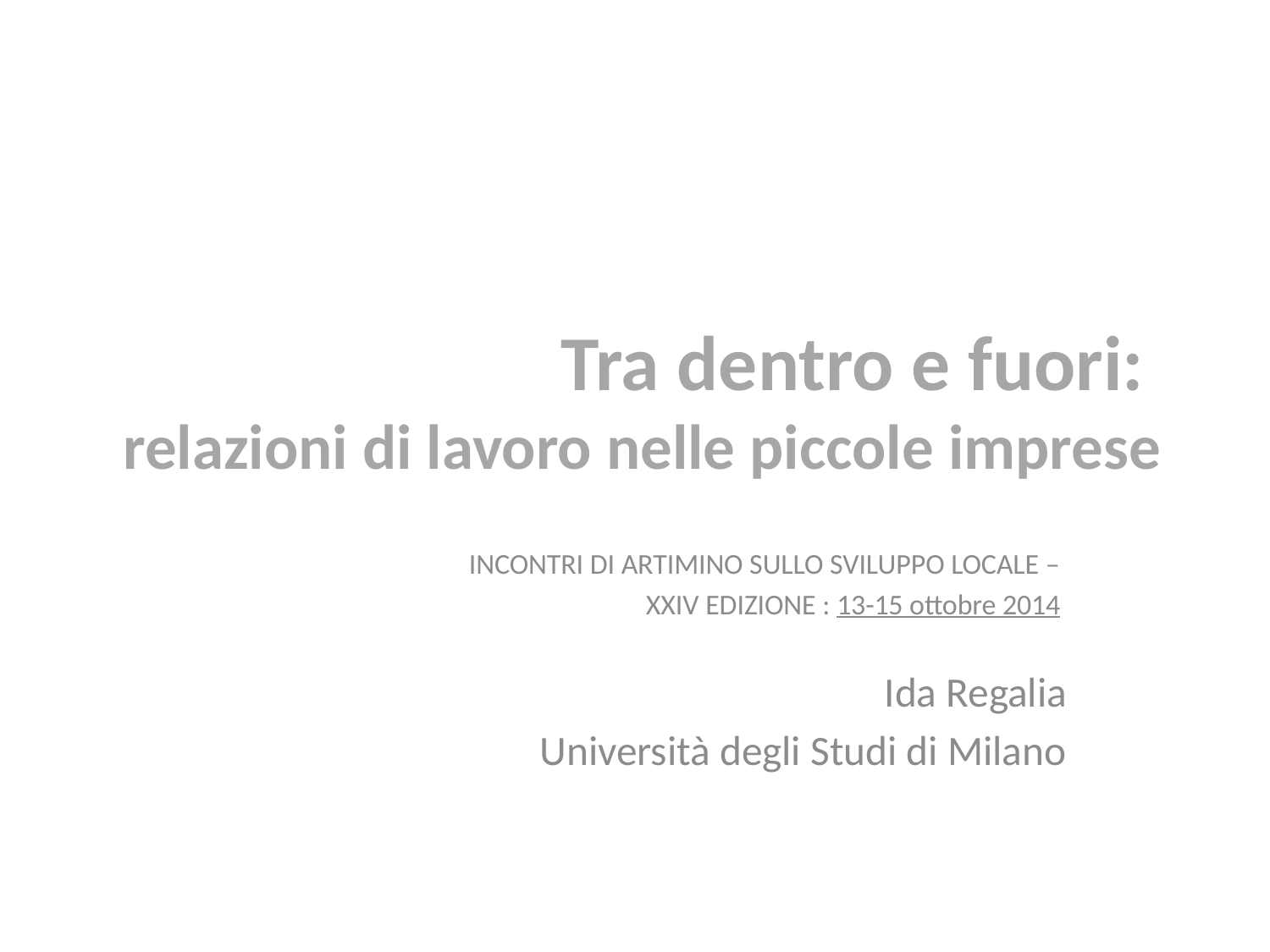

# Tra dentro e fuori: relazioni di lavoro nelle piccole imprese
INCONTRI DI ARTIMINO SULLO SVILUPPO LOCALE –
XXIV EDIZIONE : 13-15 ottobre 2014

Ida Regalia
Università degli Studi di Milano